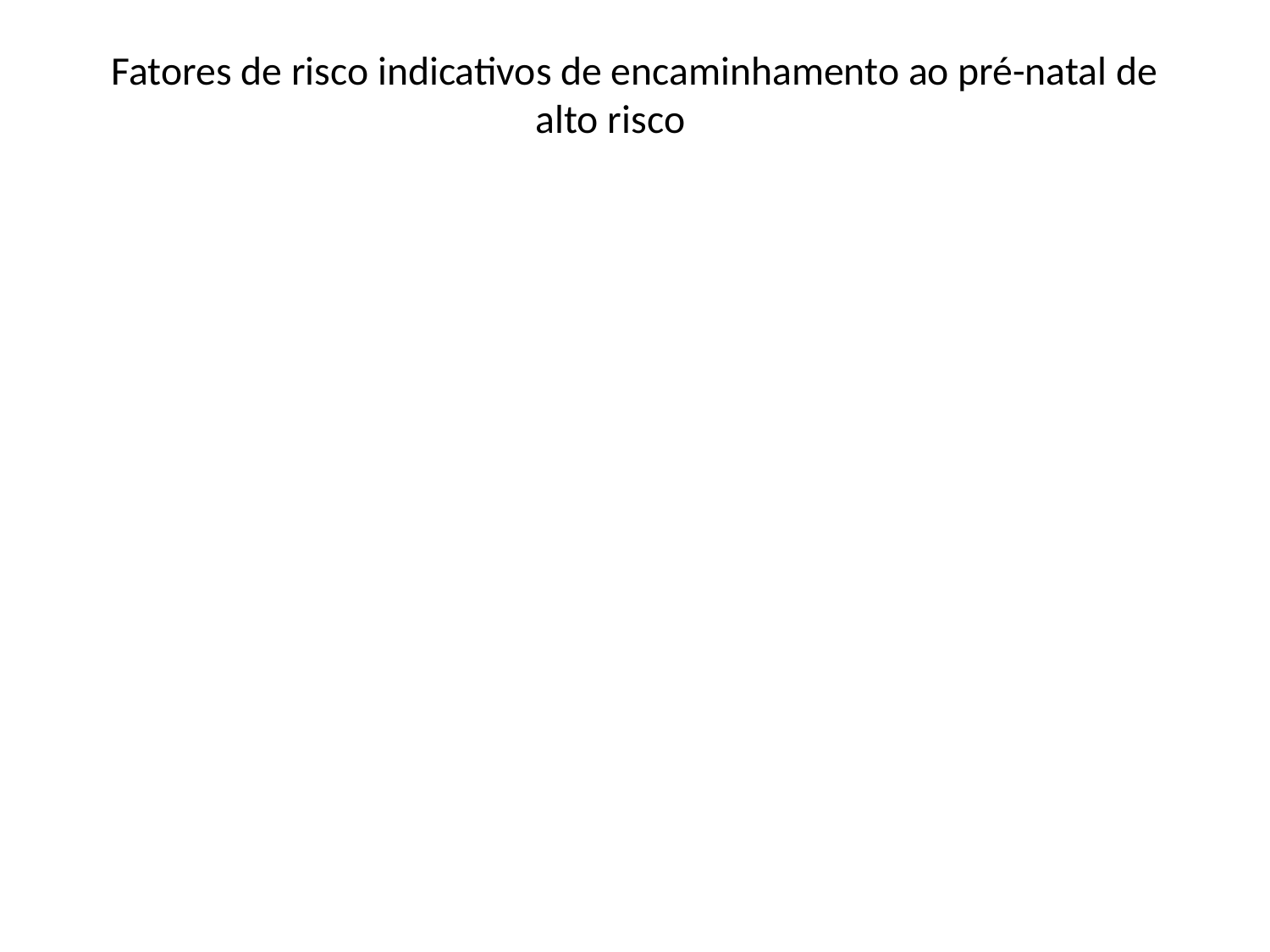

# Fatores de risco indicativos de encaminhamento ao pré-natal de alto risco